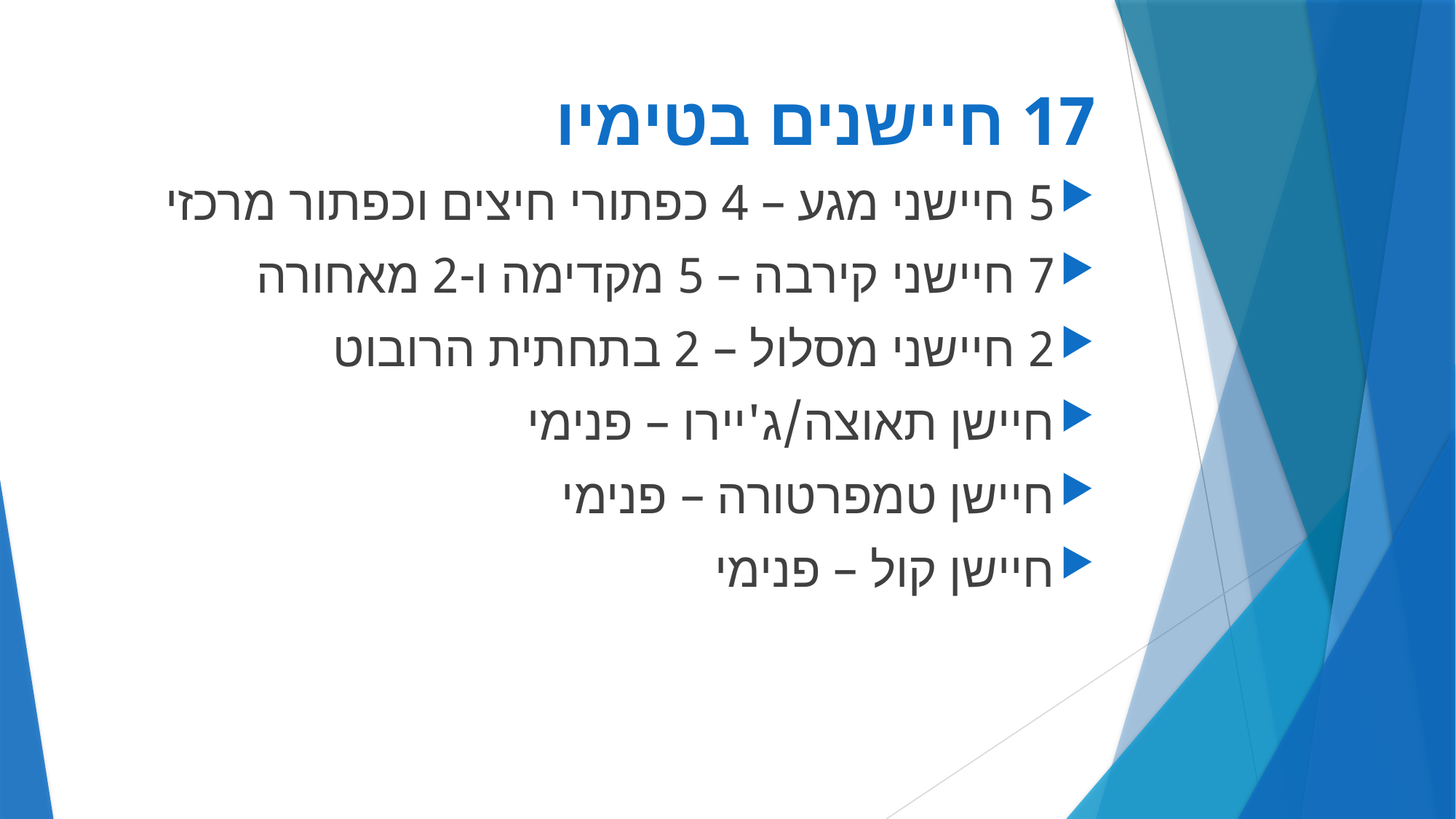

# 17 חיישנים בטימיו
5 חיישני מגע – 4 כפתורי חיצים וכפתור מרכזי
7 חיישני קירבה – 5 מקדימה ו-2 מאחורה
2 חיישני מסלול – 2 בתחתית הרובוט
חיישן תאוצה/ג'יירו – פנימי
חיישן טמפרטורה – פנימי
חיישן קול – פנימי